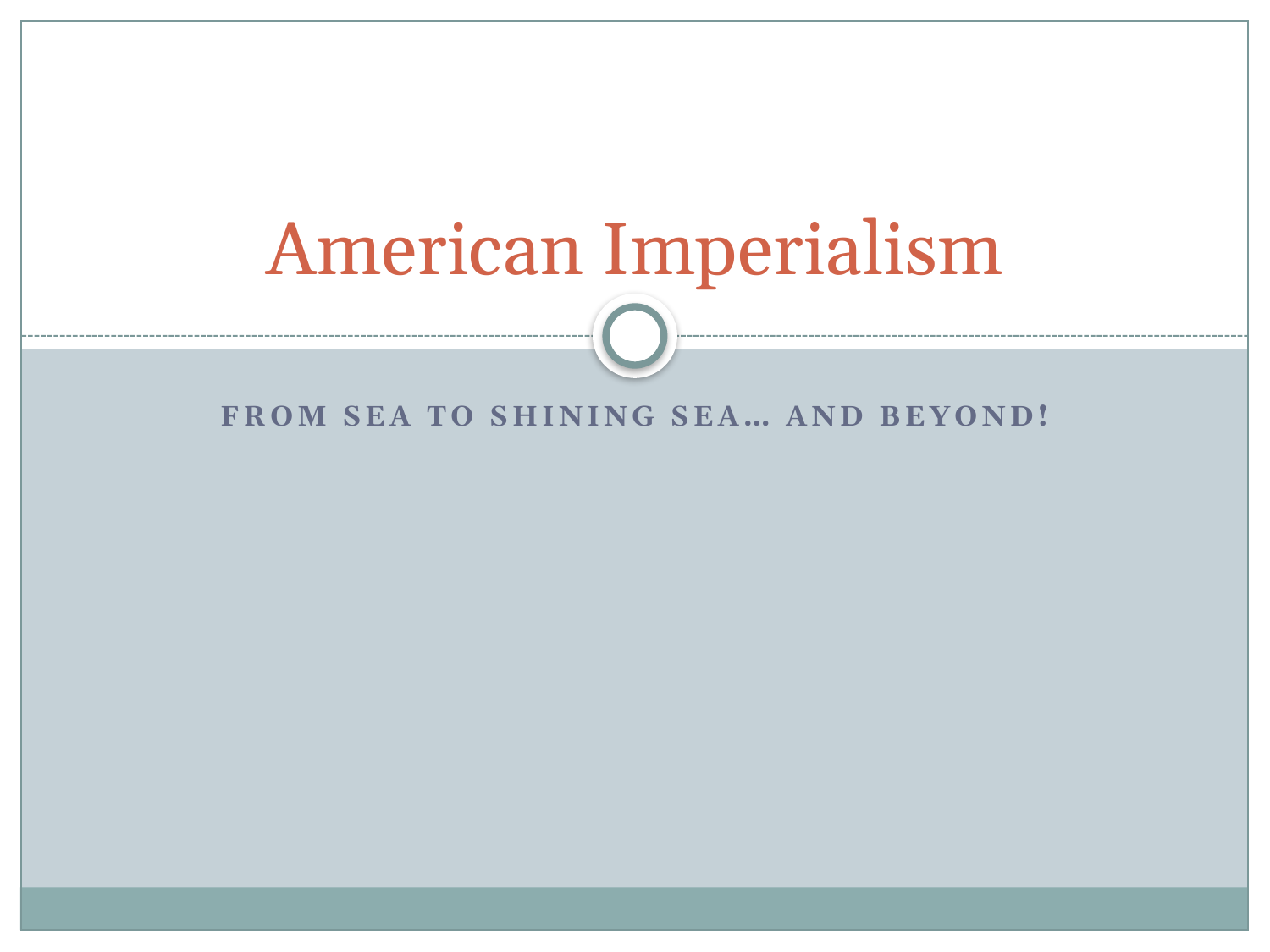

# American Imperialism
FROM SEA TO SHINING SEA… AND BEYOND!